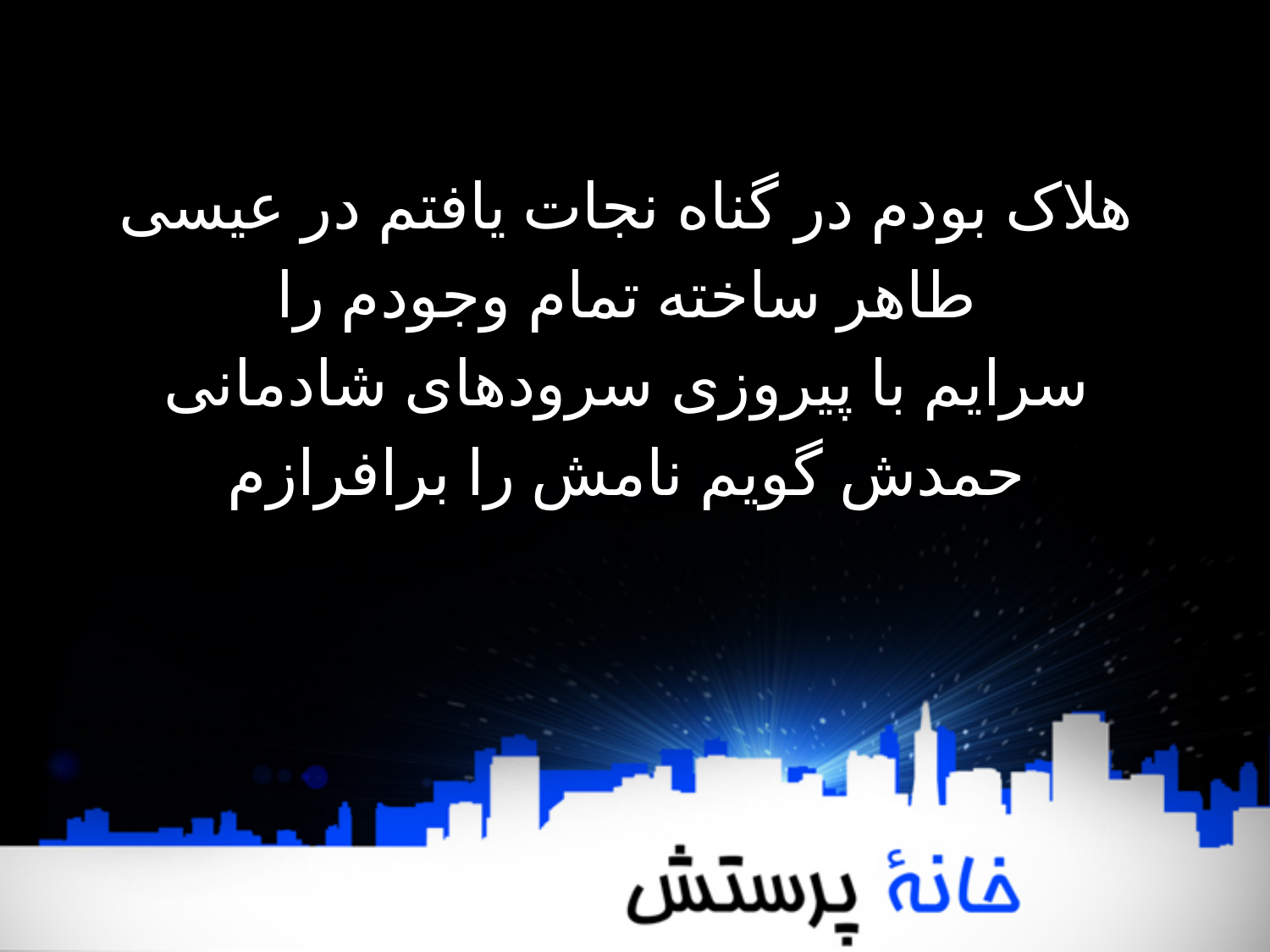

هلاک بودم در گناه نجات یافتم در عیسی
طاهر ساخته تمام وجودم را
سرایم با پیروزی سرودهای شادمانی
حمدش گویم نامش را برافرازم